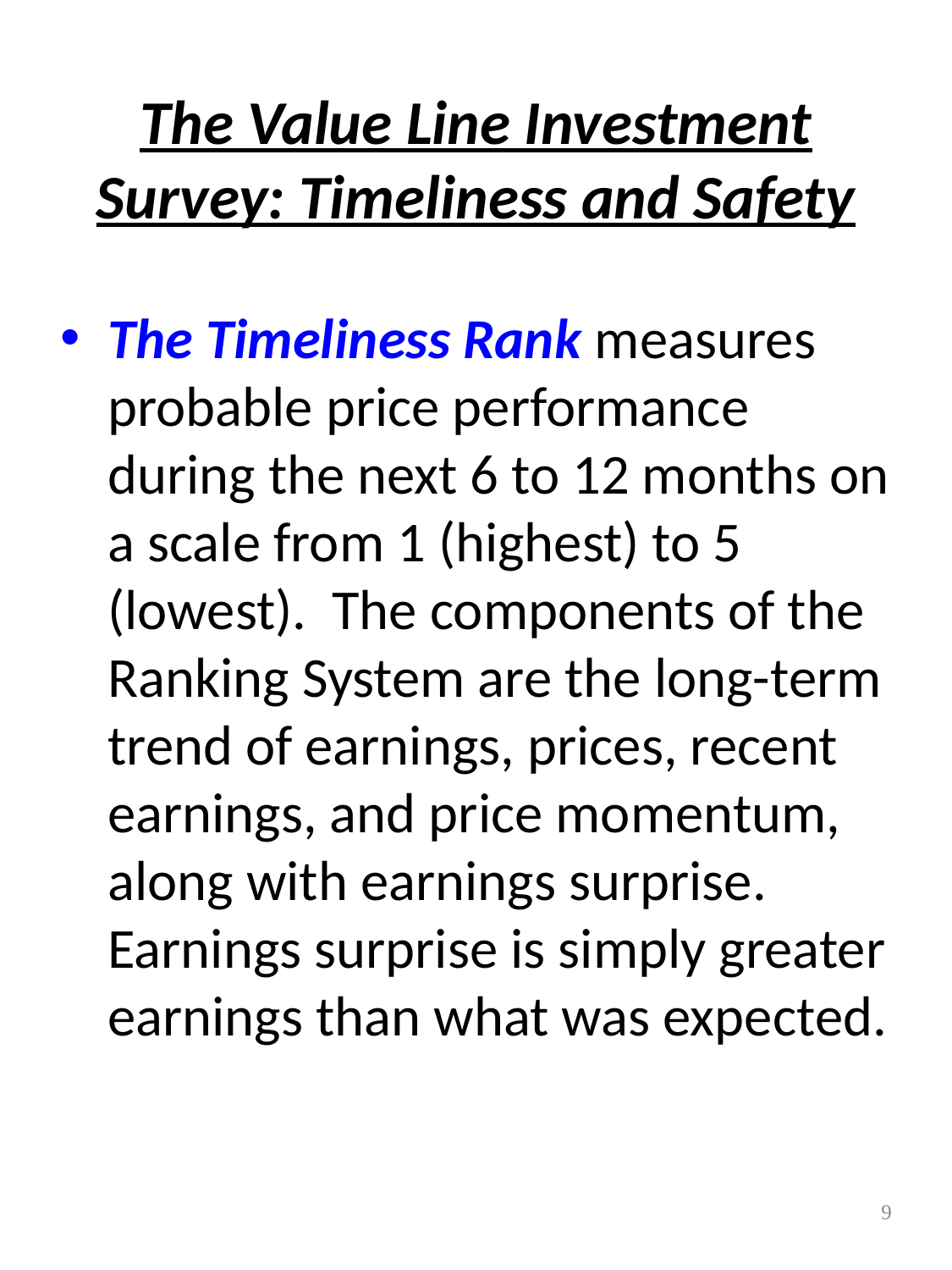

# The Value Line Investment Survey: Timeliness and Safety
The Timeliness Rank measures probable price performance during the next 6 to 12 months on a scale from 1 (highest) to 5 (lowest).  The components of the Ranking System are the long-term trend of earnings, prices, recent earnings, and price momentum, along with earnings surprise.  Earnings surprise is simply greater earnings than what was expected.
9